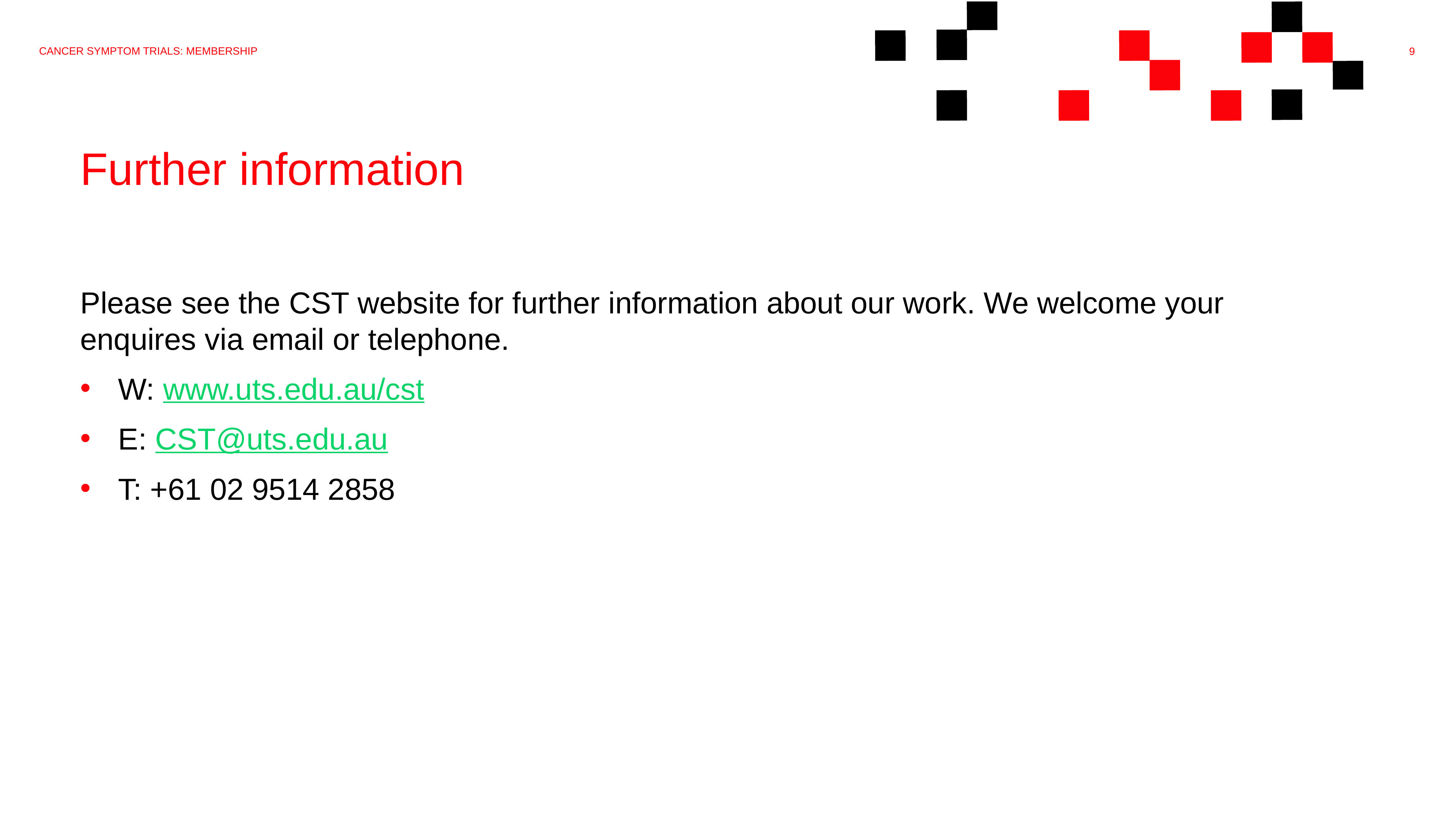

Cancer symptom trials: membership
# Further information
Please see the CST website for further information about our work. We welcome your enquires via email or telephone.
W: www.uts.edu.au/cst
E: CST@uts.edu.au
T: +61 02 9514 2858